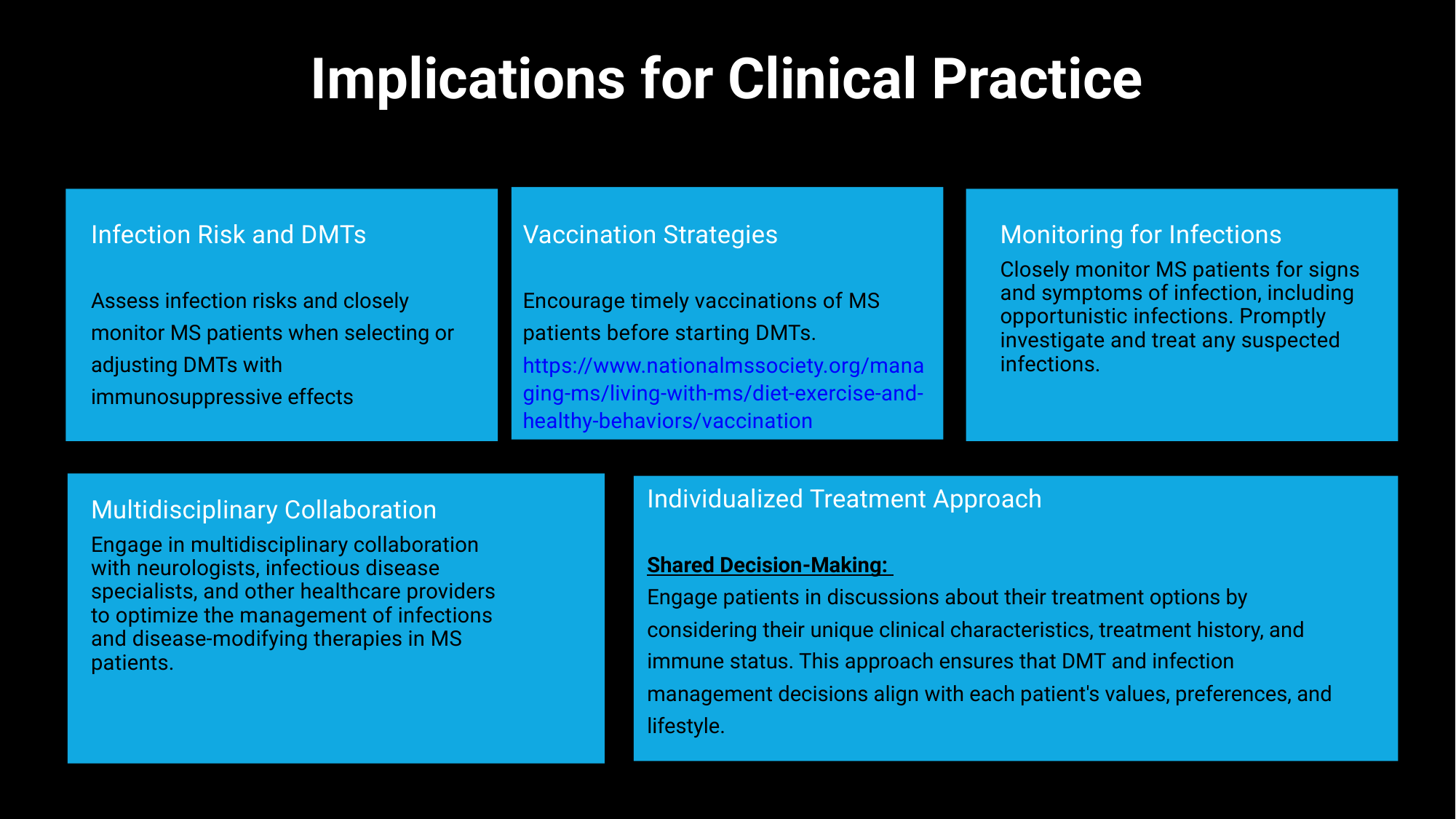

Implications for Clinical Practice

Monitoring for Infections
Infection Risk and DMTs

Assess infection risks and closely monitor MS patients when selecting or adjusting DMTs with immunosuppressive effects
Vaccination Strategies

Encourage timely vaccinations of MS patients before starting DMTs.
https://www.nationalmssociety.org/managing-ms/living-with-ms/diet-exercise-and-healthy-behaviors/vaccination

Closely monitor MS patients for signs and symptoms of infection, including opportunistic infections. Promptly investigate and treat any suspected infections.

Individualized Treatment Approach

Shared Decision-Making:
Engage patients in discussions about their treatment options by considering their unique clinical characteristics, treatment history, and immune status. This approach ensures that DMT and infection management decisions align with each patient's values, preferences, and lifestyle.
Multidisciplinary Collaboration

Engage in multidisciplinary collaboration with neurologists, infectious disease specialists, and other healthcare providers to optimize the management of infections and disease-modifying therapies in MS patients.

30